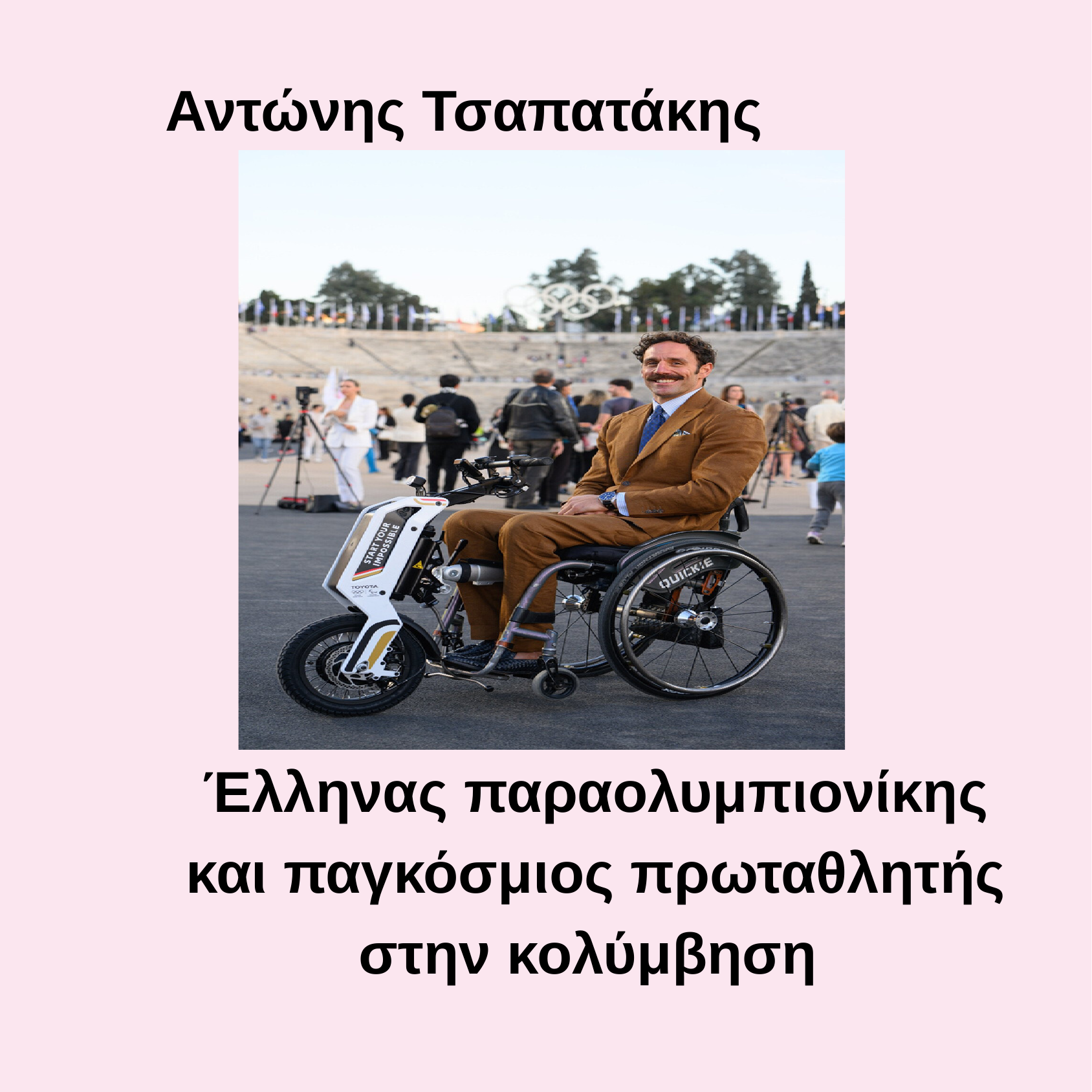

Αντώνης Τσαπατάκης

Έλληνας παραολυμπιονίκης και παγκόσμιος πρωταθλητής στην κολύμβηση